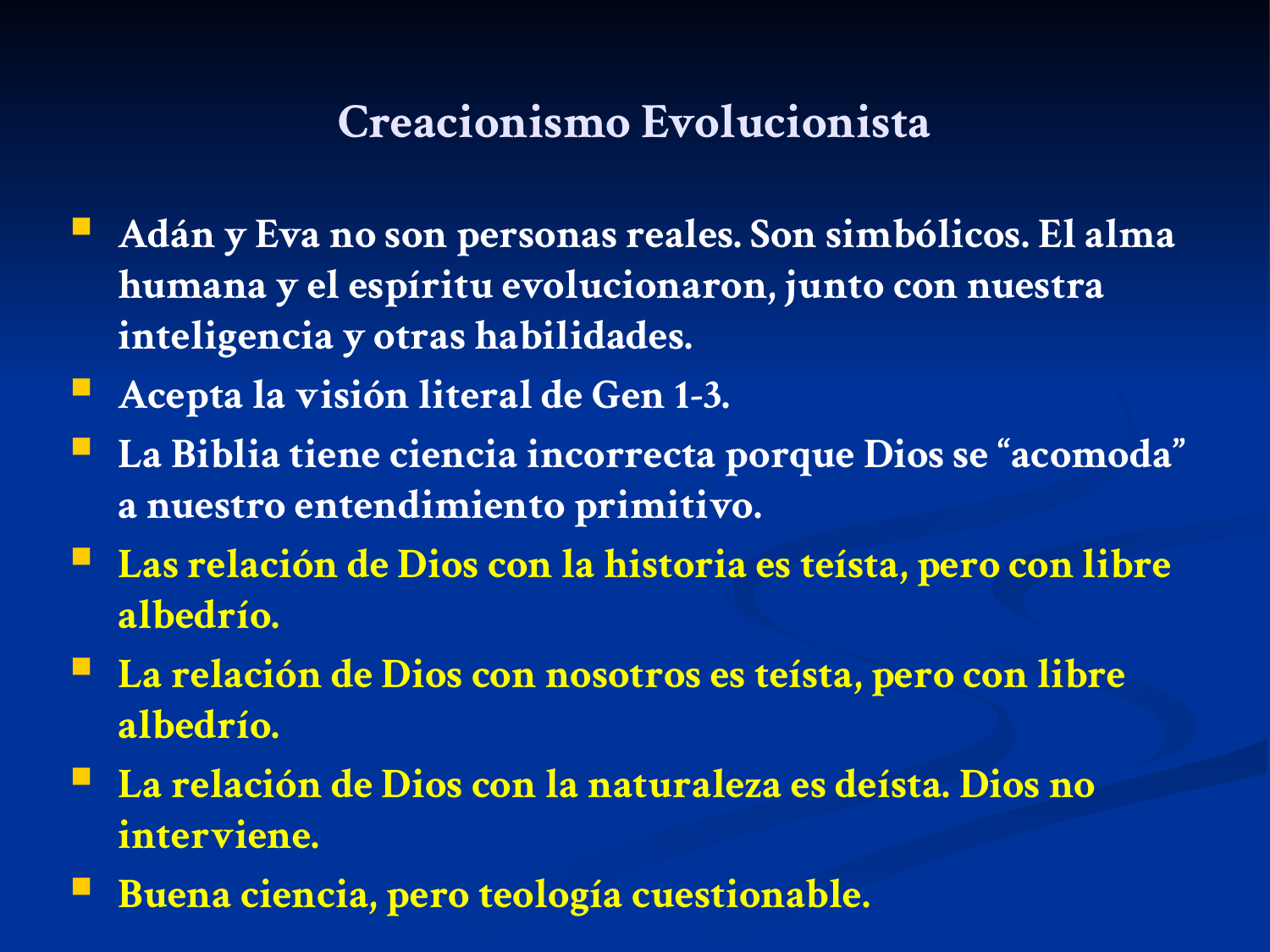

# Creacionismo Evolucionista
Adán y Eva no son personas reales. Son simbólicos. El alma humana y el espíritu evolucionaron, junto con nuestra inteligencia y otras habilidades.
Acepta la visión literal de Gen 1-3.
La Biblia tiene ciencia incorrecta porque Dios se “acomoda” a nuestro entendimiento primitivo.
Las relación de Dios con la historia es teísta, pero con libre albedrío.
La relación de Dios con nosotros es teísta, pero con libre albedrío.
La relación de Dios con la naturaleza es deísta. Dios no interviene.
Buena ciencia, pero teología cuestionable.